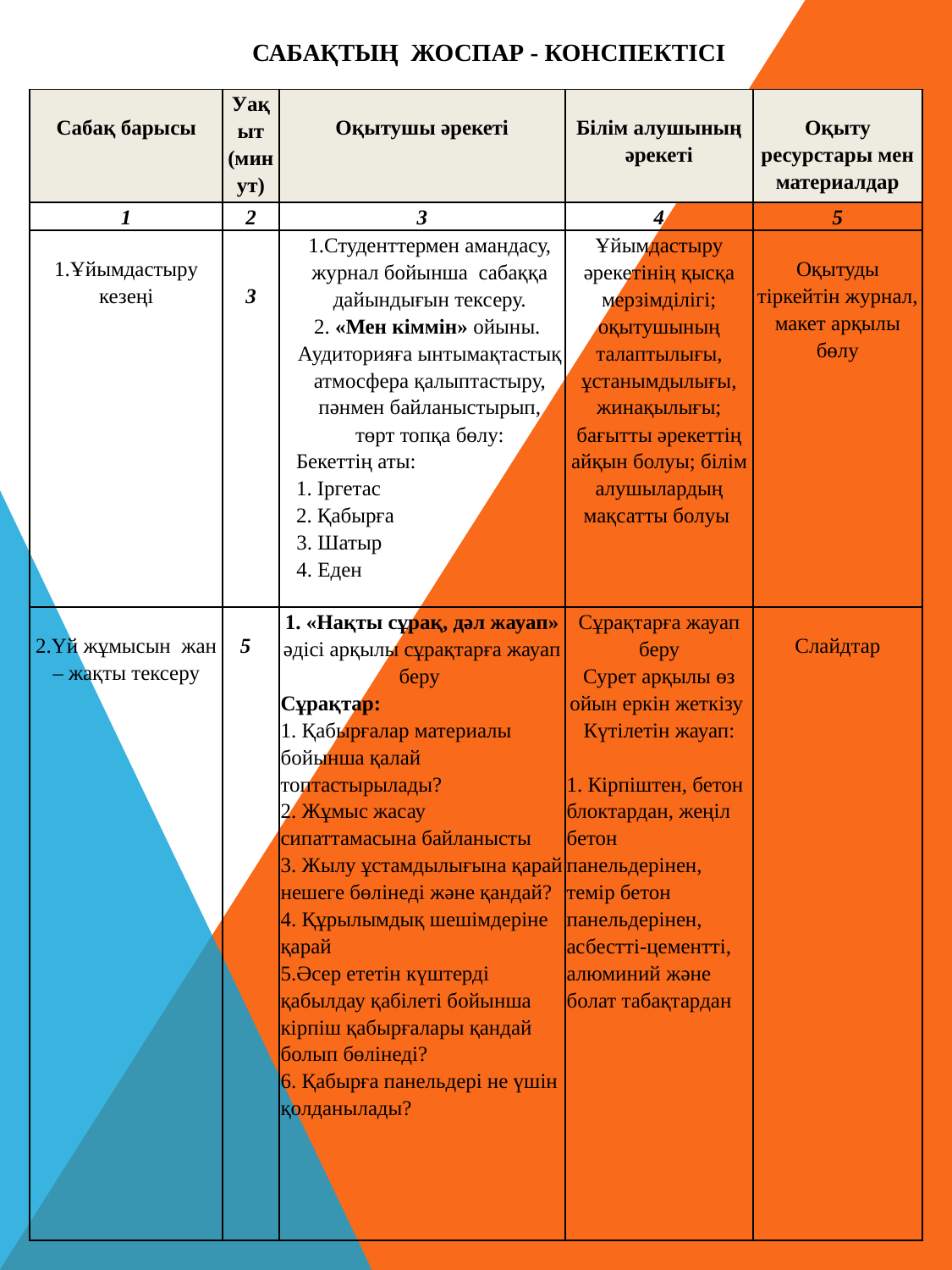

САБАҚТЫҢ  ЖОСПАР - КОНСПЕКТІСІ
| Сабақ барысы | Уақыт (минут) | Оқытушы әрекеті | Білім алушының әрекеті | Оқыту ресурстары мен материалдар |
| --- | --- | --- | --- | --- |
| 1 | 2 | 3 | 4 | 5 |
| 1.Ұйымдастыру кезеңі | 3 | 1.Студенттермен амандасу, журнал бойынша сабаққа дайындығын тексеру. 2. «Мен кіммін» ойыны. Аудиторияға ынтымақтастық атмосфера қалыптастыру, пәнмен байланыстырып, төрт топқа бөлу: Бекеттің аты: 1. Іргетас 2. Қабырға 3. Шатыр 4. Еден | Ұйымдастыру әрекетінің қысқа мерзімділігі; оқытушының талаптылығы, ұстанымдылығы, жинақылығы; бағытты әрекеттің айқын болуы; білім алушылардың мақсатты болуы | Оқытуды тіркейтін журнал, макет арқылы бөлу |
| 2.Үй жұмысын жан – жақты тексеру | 5 | 1. «Нақты сұрақ, дәл жауап» әдісі арқылы сұрақтарға жауап беру Сұрақтар: 1. Қабырғалар материалы бойынша қалай топтастырылады? 2. Жұмыс жасау сипаттамасына байланысты 3. Жылу ұстамдылығына қарай нешеге бөлінеді және қандай? 4. Құрылымдық шешімдеріне қарай 5.Әсер ететін күштерді қабылдау қабілеті бойынша кірпіш қабырғалары қандай болып бөлінеді? 6. Қабырға панельдері не үшін қолданылады? | Сұрақтарға жауап беру Сурет арқылы өз ойын еркін жеткізу Күтілетін жауап: 1. Кірпіштен, бетон блоктардан, жеңіл бетон панельдерінен, темір бетон панельдерінен, асбестті-цементті, алюминий және болат табақтардан | Слайдтар |